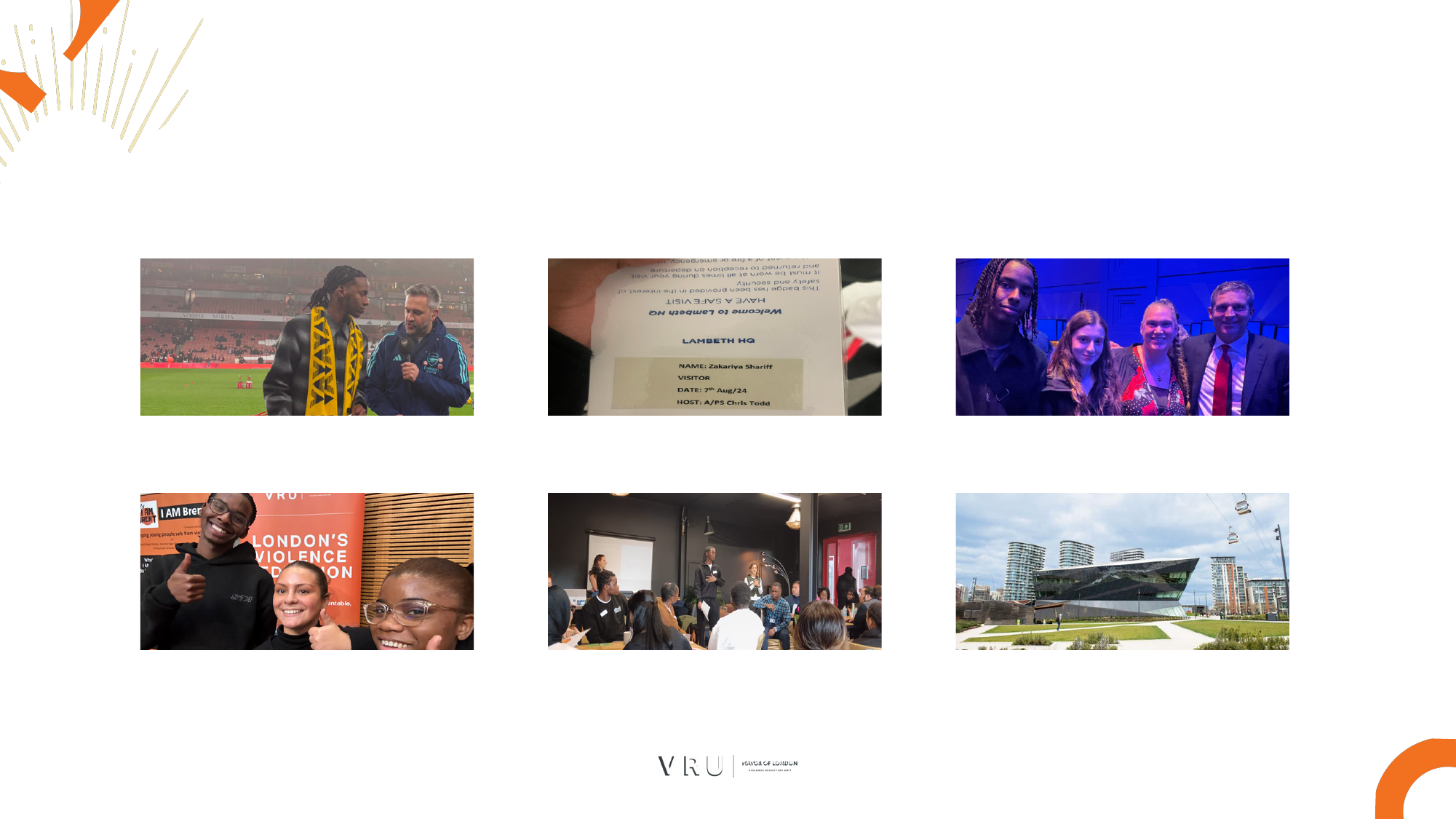

My time in the YPAG

Arsenal’s ‘No More Red’ Award

MyEnds Winter Learning Day

Online knife imagery roundtable discussions

Co-hosting VRU’s Social Media Hackathon

Attending BBC Reith Lectures

Member of VRU’s social media steering group